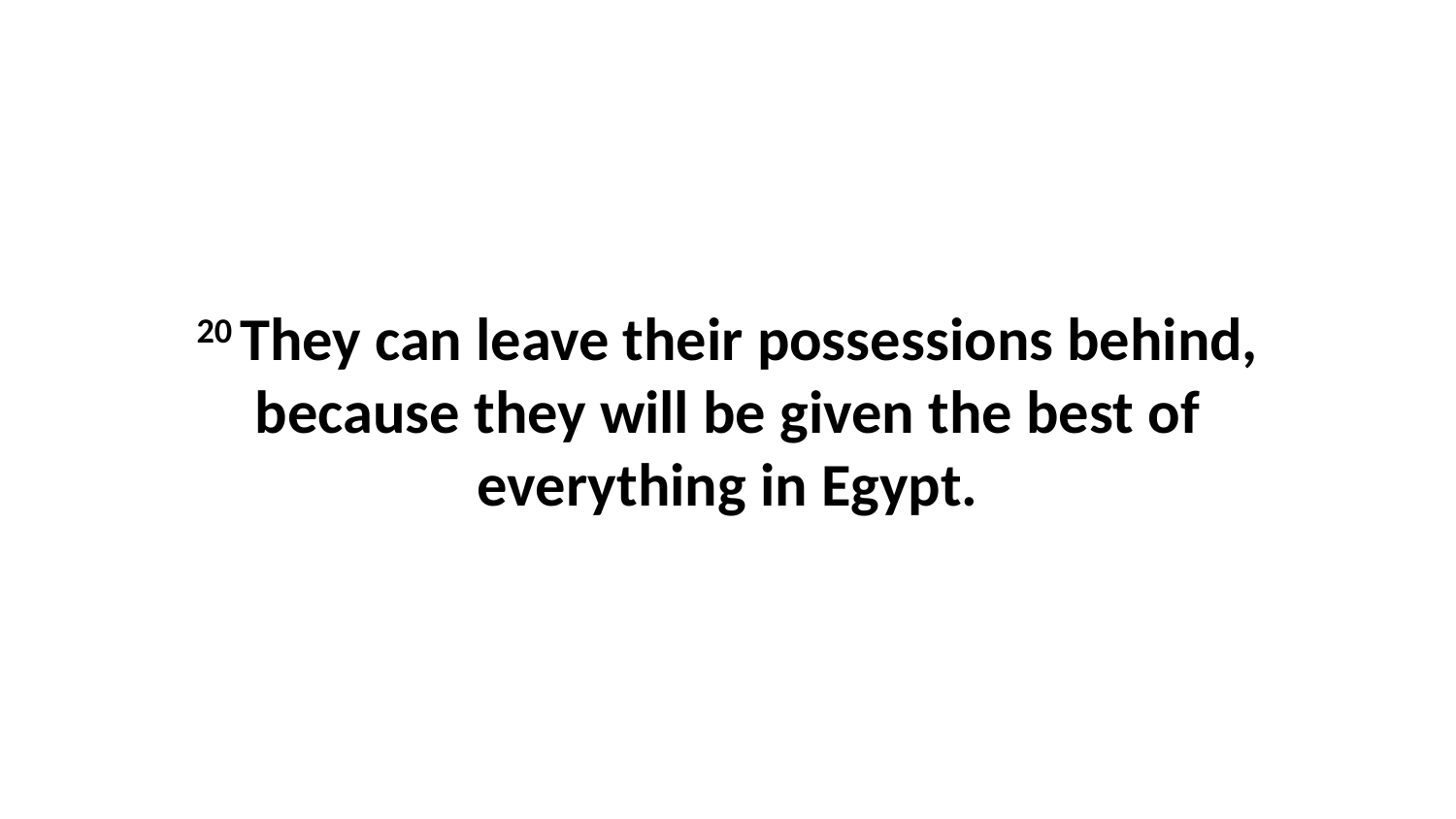

20 They can leave their possessions behind, because they will be given the best of everything in Egypt.